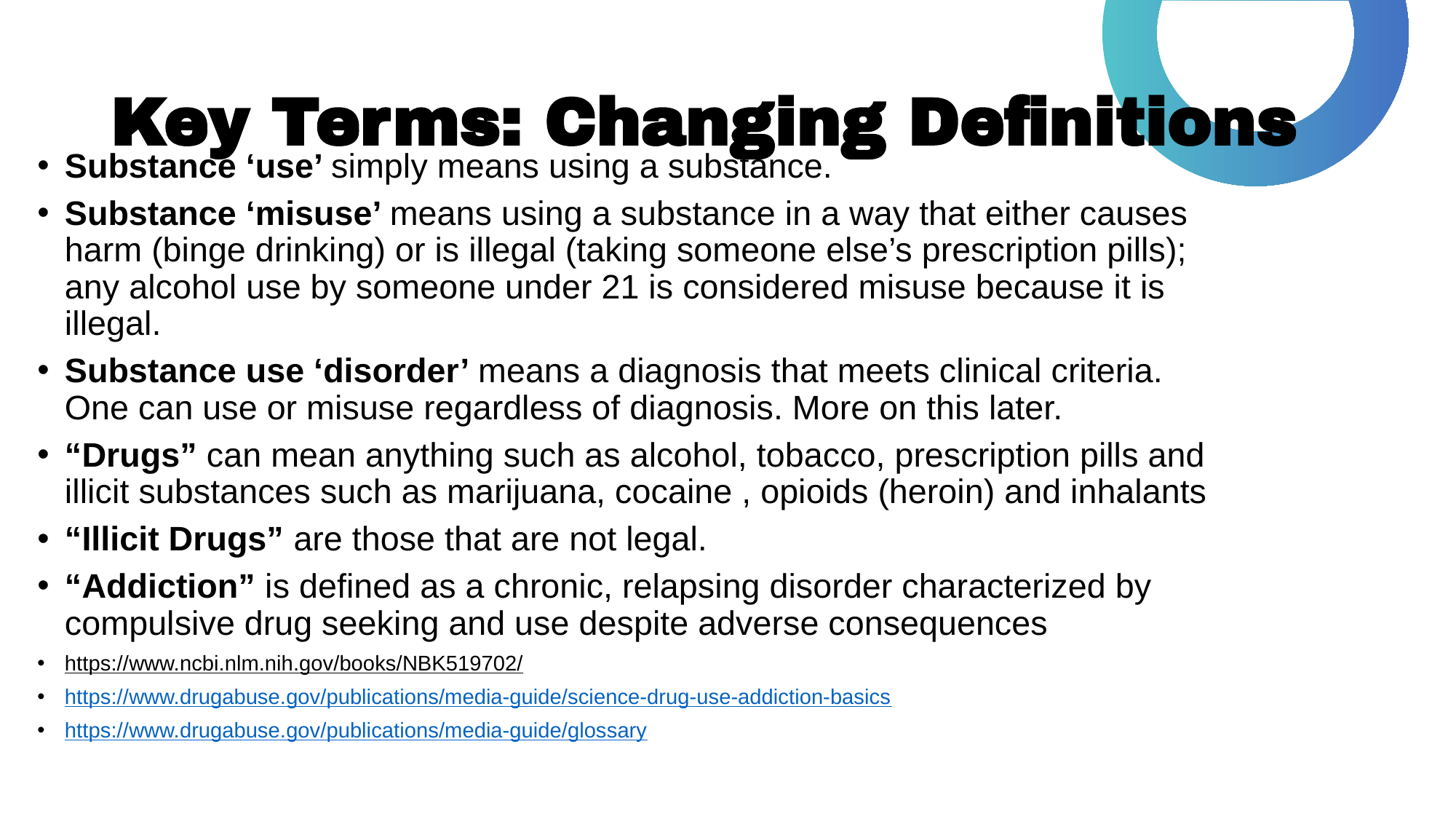

# Key Terms: Changing Definitions
Substance ‘use’ simply means using a substance.
Substance ‘misuse’ means using a substance in a way that either causes harm (binge drinking) or is illegal (taking someone else’s prescription pills); any alcohol use by someone under 21 is considered misuse because it is illegal.
Substance use ‘disorder’ means a diagnosis that meets clinical criteria. One can use or misuse regardless of diagnosis. More on this later.
“Drugs” can mean anything such as alcohol, tobacco, prescription pills and illicit substances such as marijuana, cocaine , opioids (heroin) and inhalants
“Illicit Drugs” are those that are not legal.
“Addiction” is defined as a chronic, relapsing disorder characterized by compulsive drug seeking and use despite adverse consequences
https://www.ncbi.nlm.nih.gov/books/NBK519702/
https://www.drugabuse.gov/publications/media-guide/science-drug-use-addiction-basics
https://www.drugabuse.gov/publications/media-guide/glossary